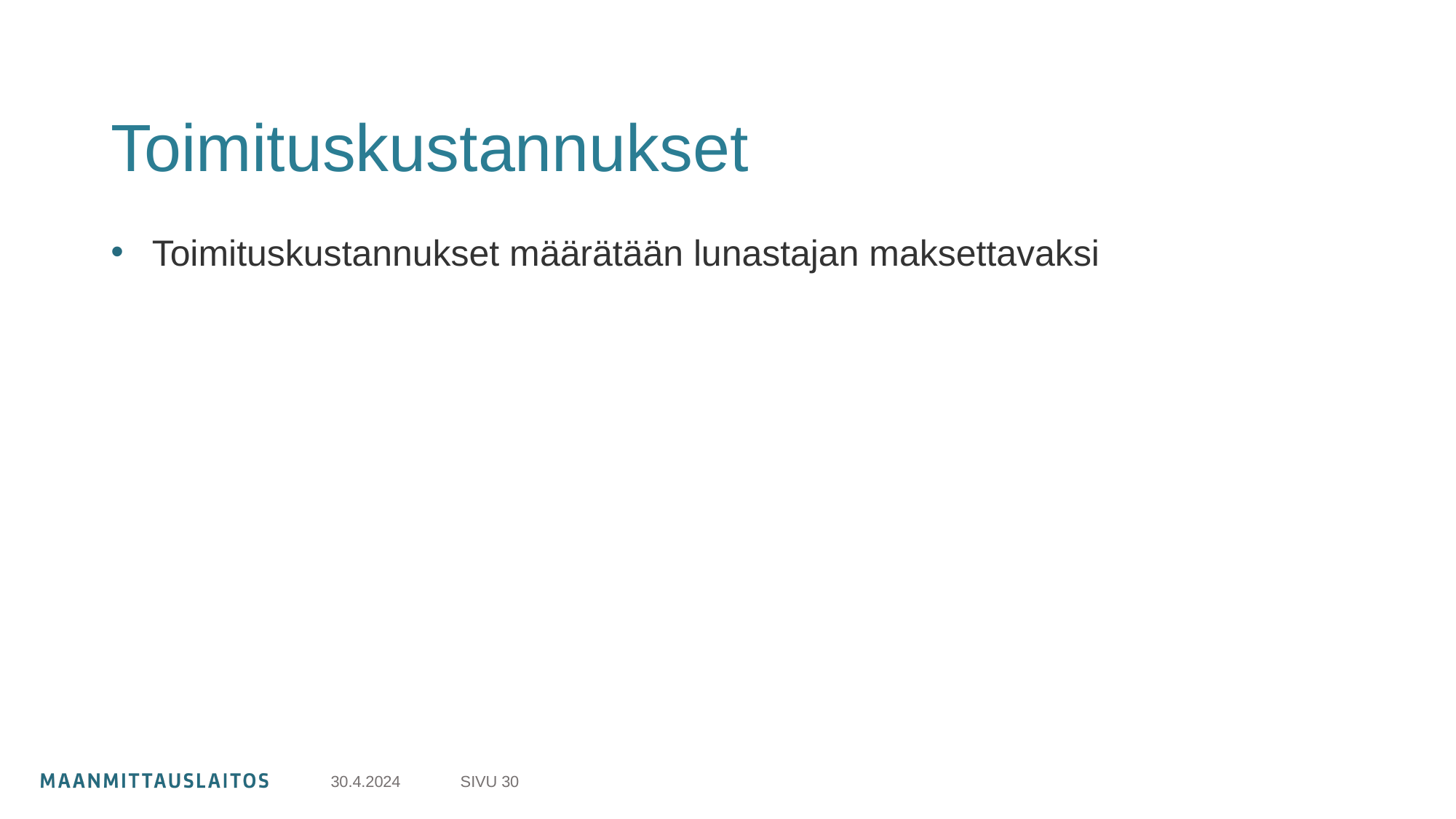

# Toimituskustannukset
Toimituskustannukset määrätään lunastajan maksettavaksi
SIVU 30
30.4.2024